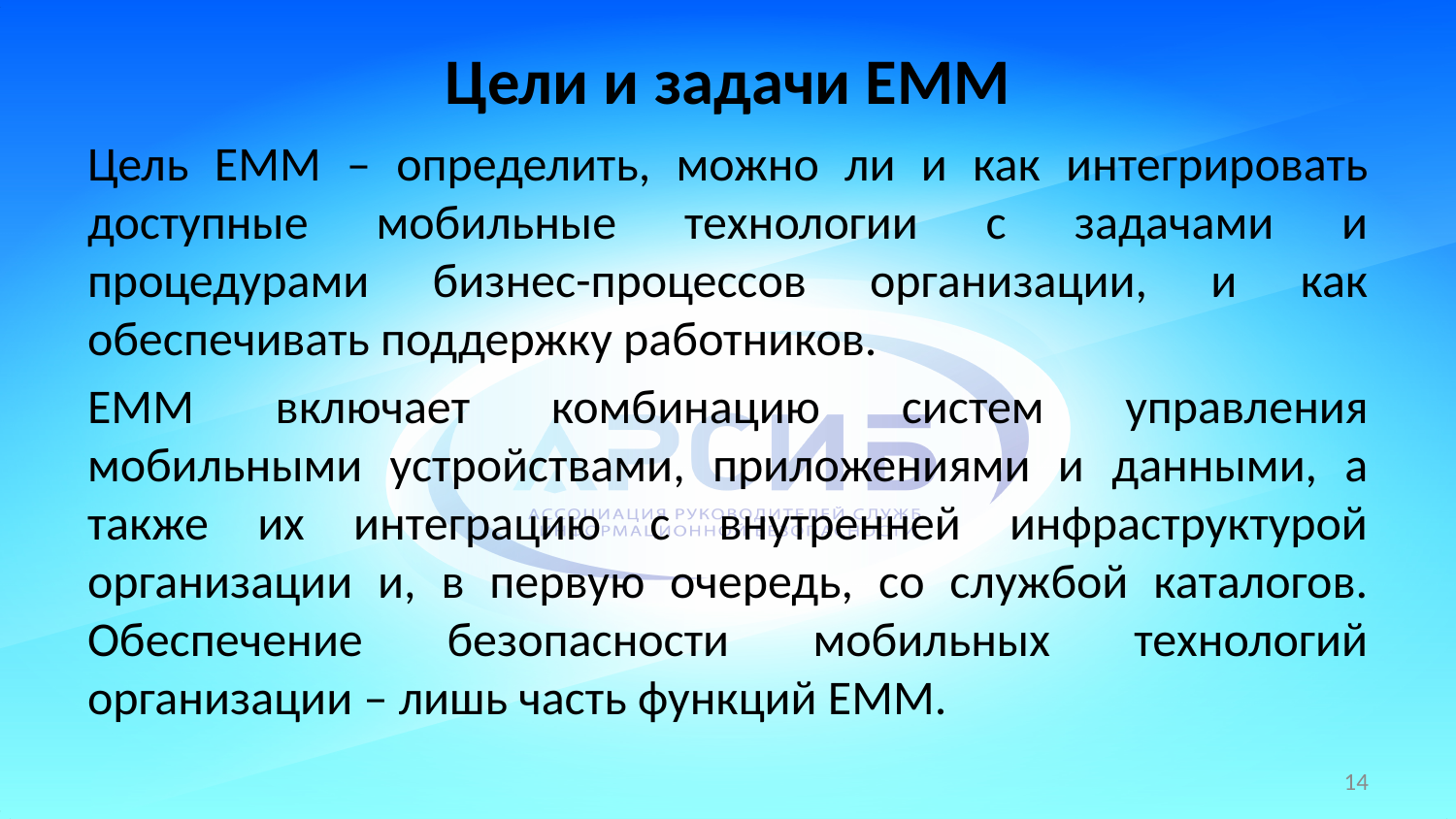

# Цели и задачи ЕММ
Цель ЕММ – определить, можно ли и как интегрировать доступные мобильные технологии с задачами и процедурами бизнес-процессов организации, и как обеспечивать поддержку работников.
ЕММ включает комбинацию систем управления мобильными устройствами, приложениями и данными, а также их интеграцию с внутренней инфраструктурой организации и, в первую очередь, со службой каталогов. Обеспечение безопасности мобильных технологий организации – лишь часть функций ЕММ.
14